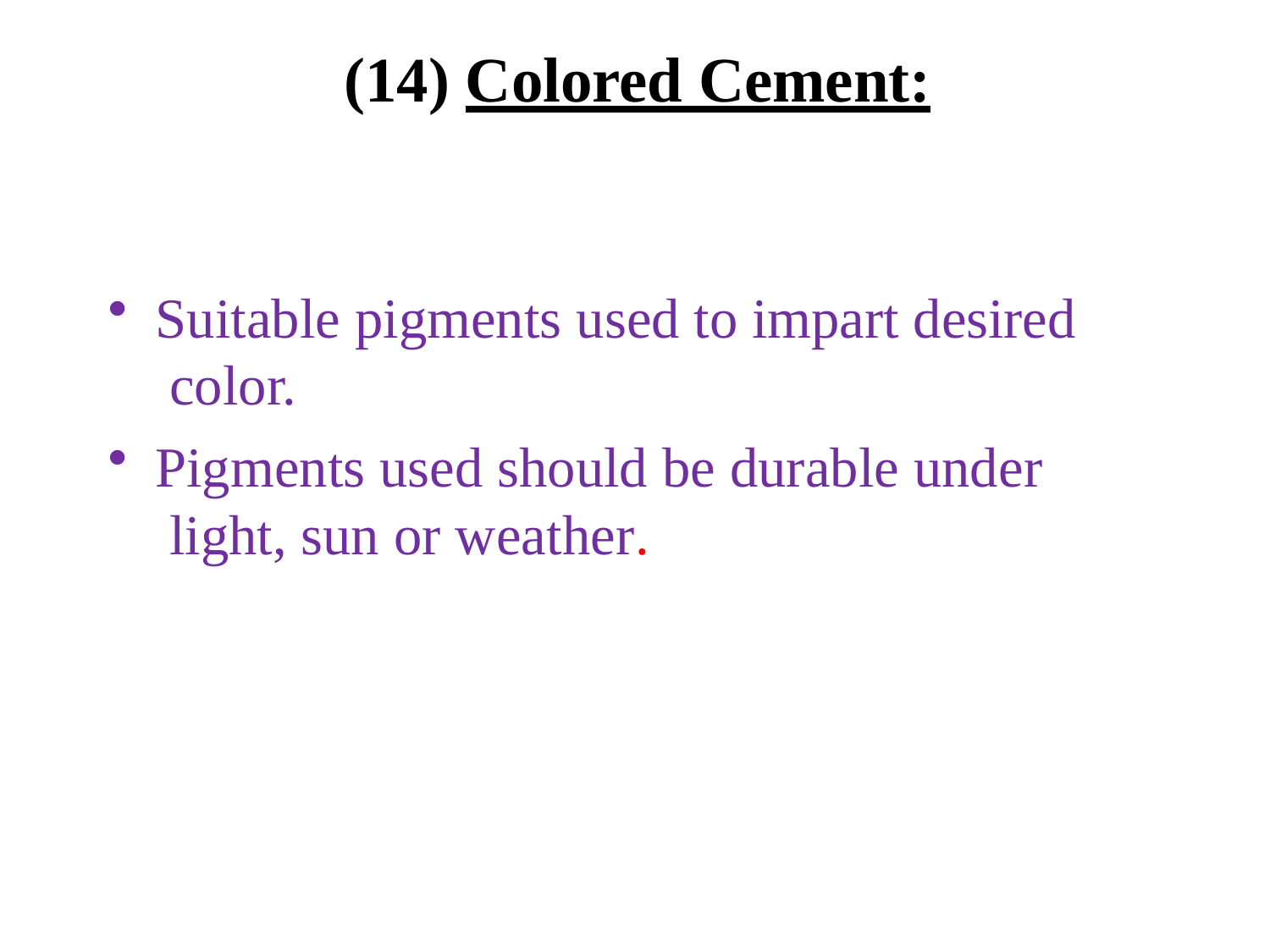

# (14) Colored Cement:
Suitable pigments used to impart desired  color.
Pigments used should be durable under  light, sun or weather.